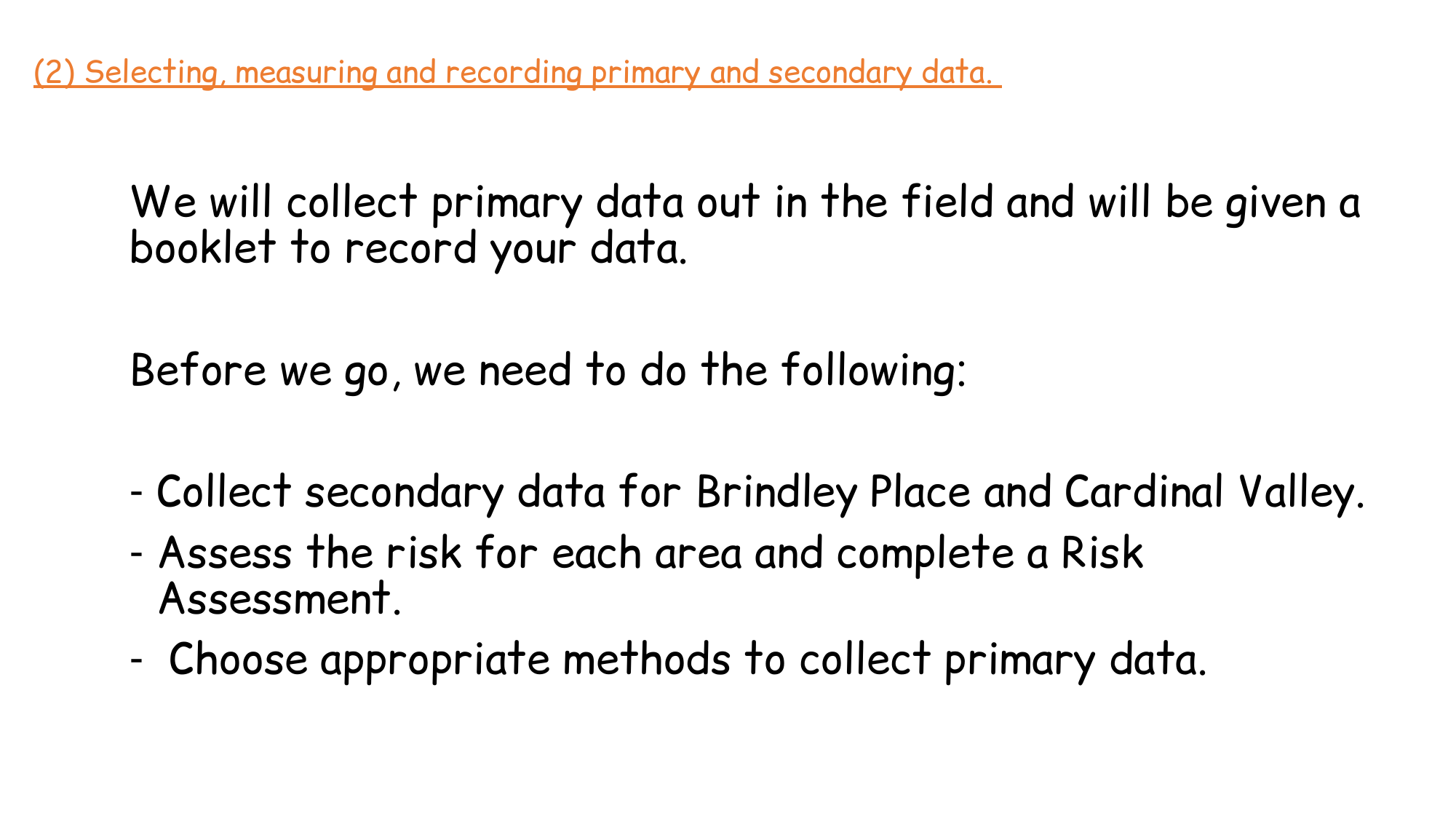

# (2) Selecting, measuring and recording primary and secondary data.
We will collect primary data out in the field and will be given a booklet to record your data.

Before we go, we need to do the following:

Collect secondary data for Brindley Place and Cardinal Valley.
Assess the risk for each area and complete a Risk Assessment.
 Choose appropriate methods to collect primary data.